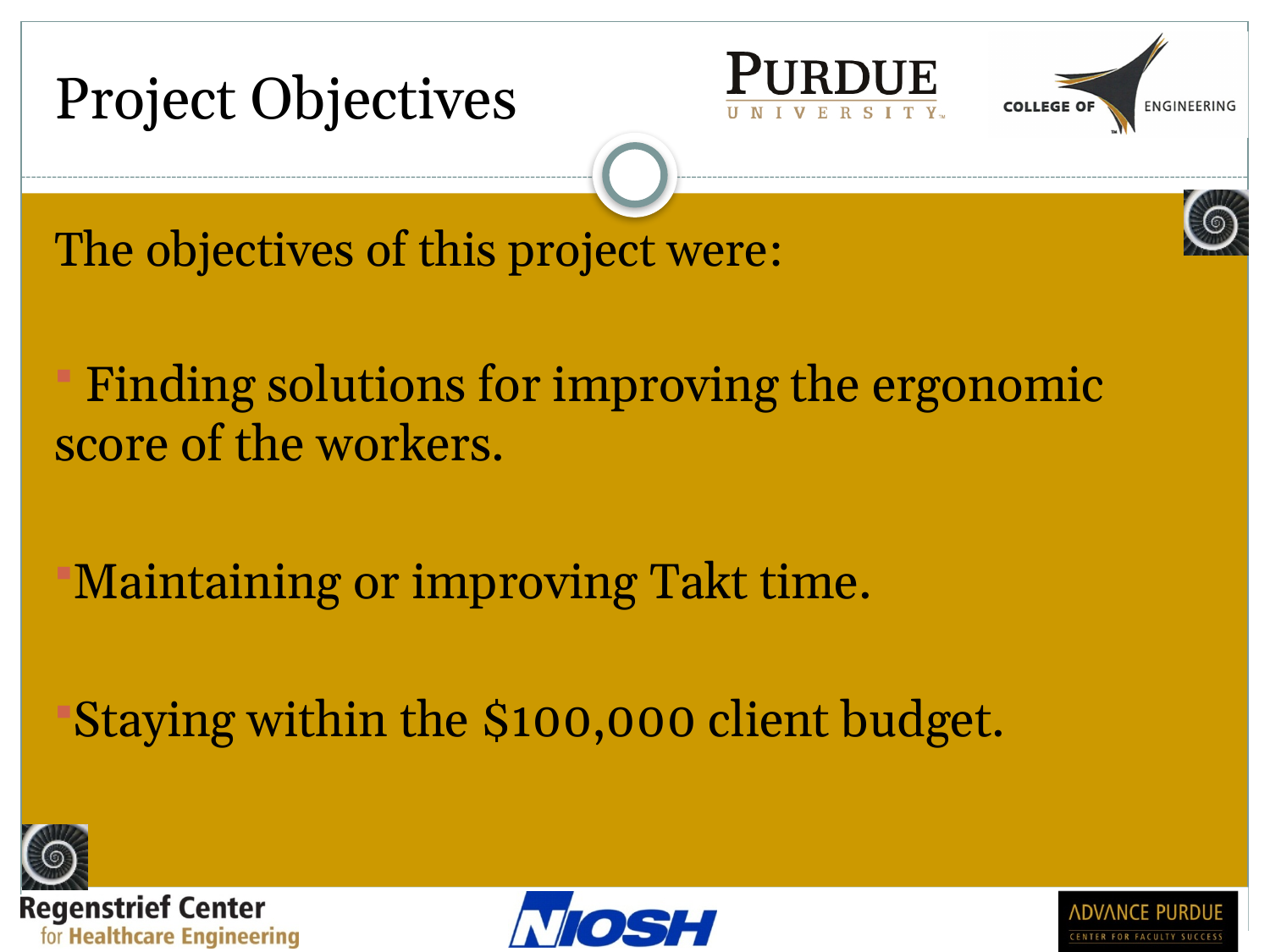

# Project Objectives
The objectives of this project were:

 Finding solutions for improving the ergonomic score of the workers.

Maintaining or improving Takt time.

Staying within the $100,000 client budget.